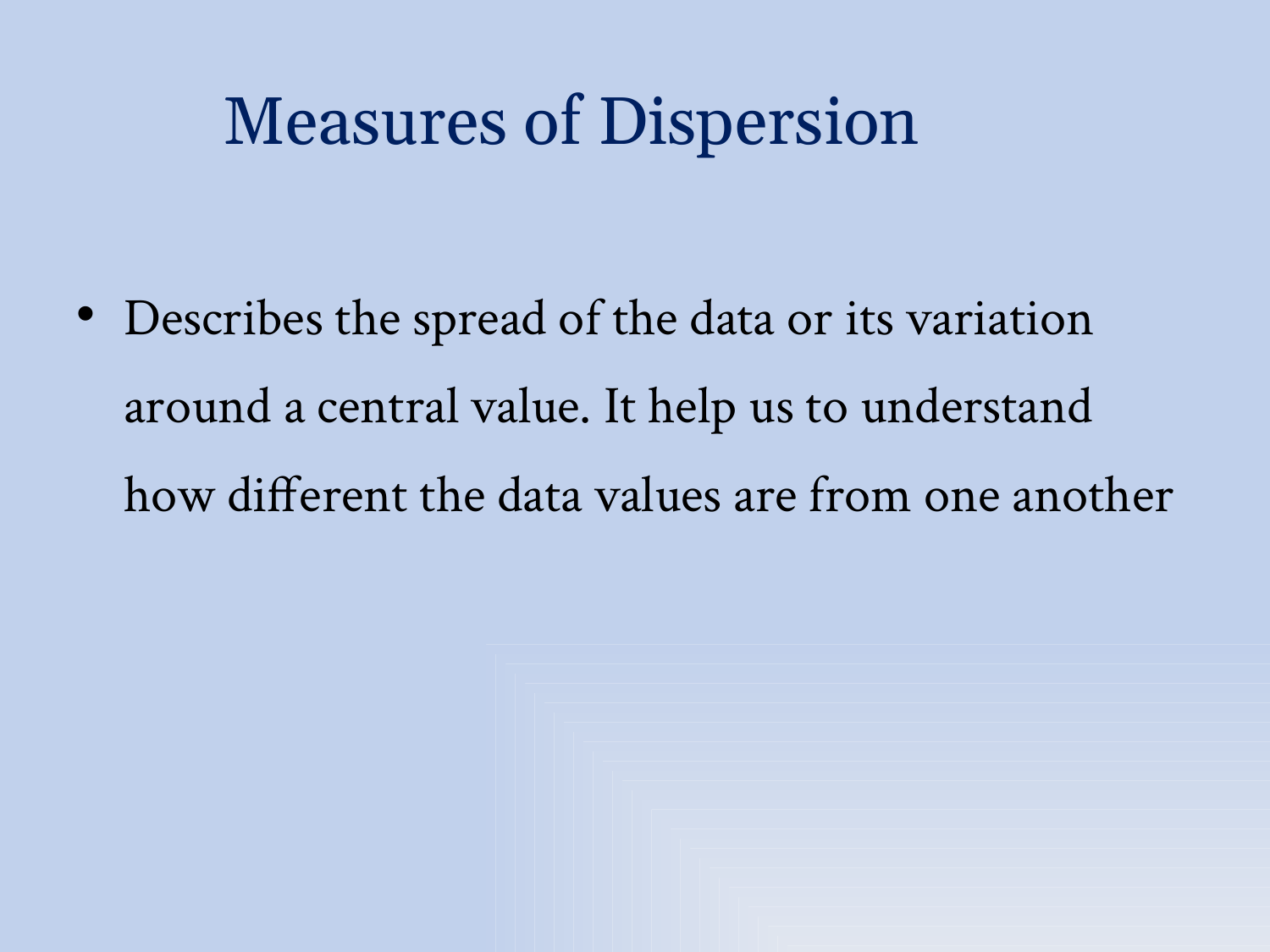

# Measures of Dispersion
Describes the spread of the data or its variation around a central value. It help us to understand how different the data values are from one another